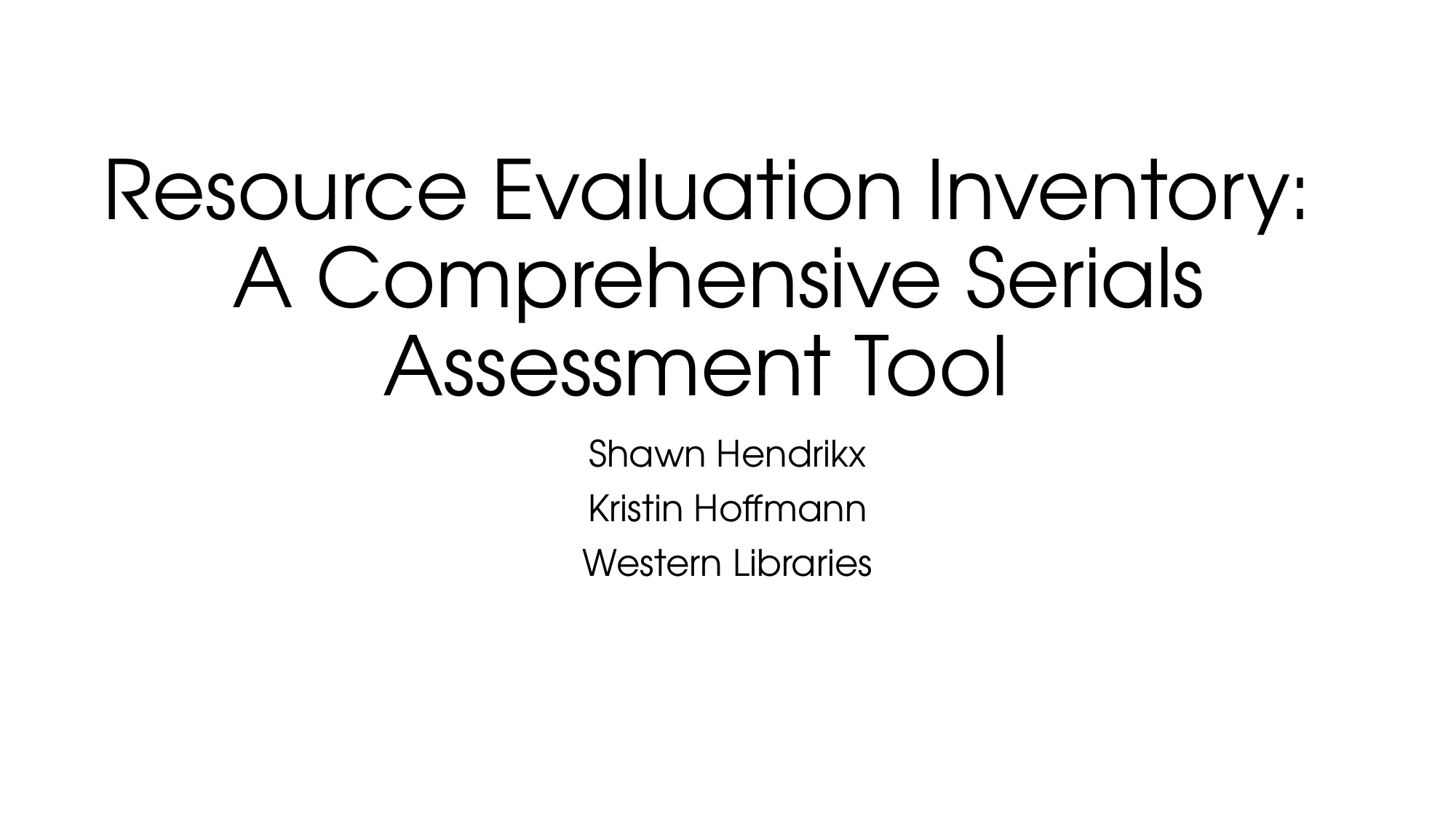

# Resource Evaluation Inventory: A Comprehensive Serials Assessment Tool
Shawn Hendrikx
Kristin Hoffmann
Western Libraries